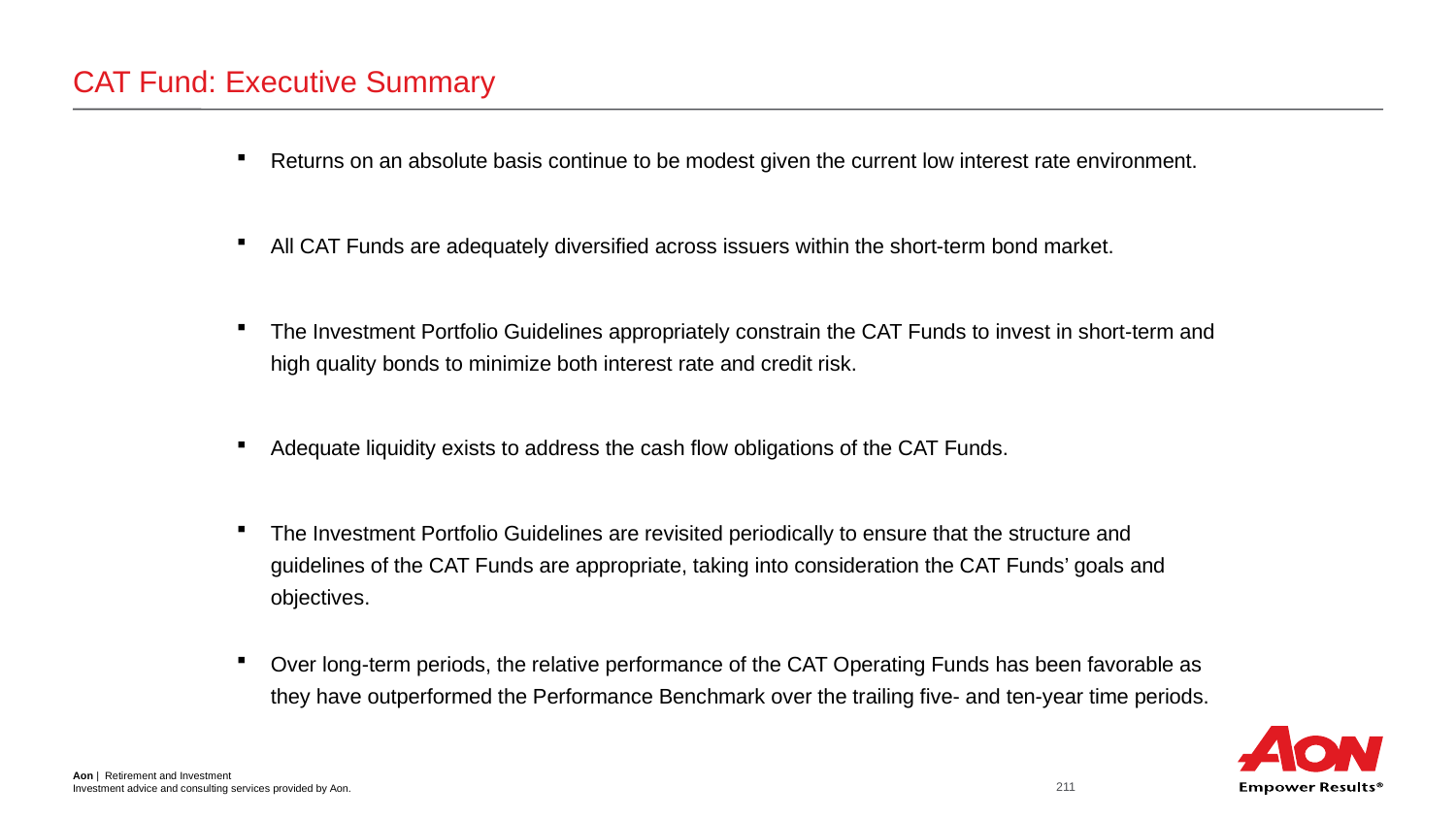

# CAT Fund: Executive Summary
Returns on an absolute basis continue to be modest given the current low interest rate environment.

All CAT Funds are adequately diversified across issuers within the short-term bond market.

The Investment Portfolio Guidelines appropriately constrain the CAT Funds to invest in short-term and high quality bonds to minimize both interest rate and credit risk.

Adequate liquidity exists to address the cash flow obligations of the CAT Funds.

The Investment Portfolio Guidelines are revisited periodically to ensure that the structure and guidelines of the CAT Funds are appropriate, taking into consideration the CAT Funds’ goals and objectives.

Over long-term periods, the relative performance of the CAT Operating Funds has been favorable as they have outperformed the Performance Benchmark over the trailing five- and ten-year time periods.